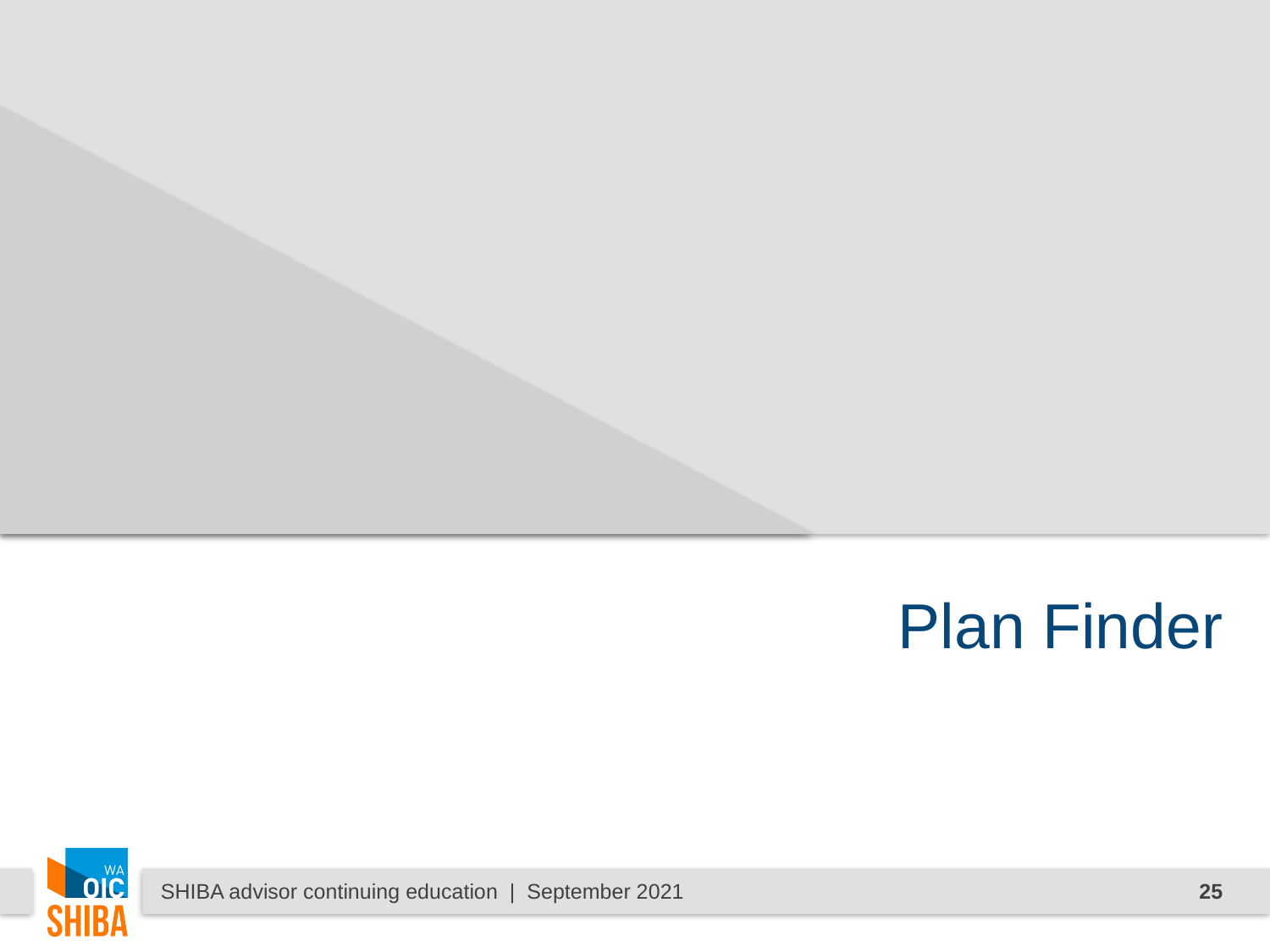

Plan Finder
SHIBA advisor continuing education  |  September 2021
25